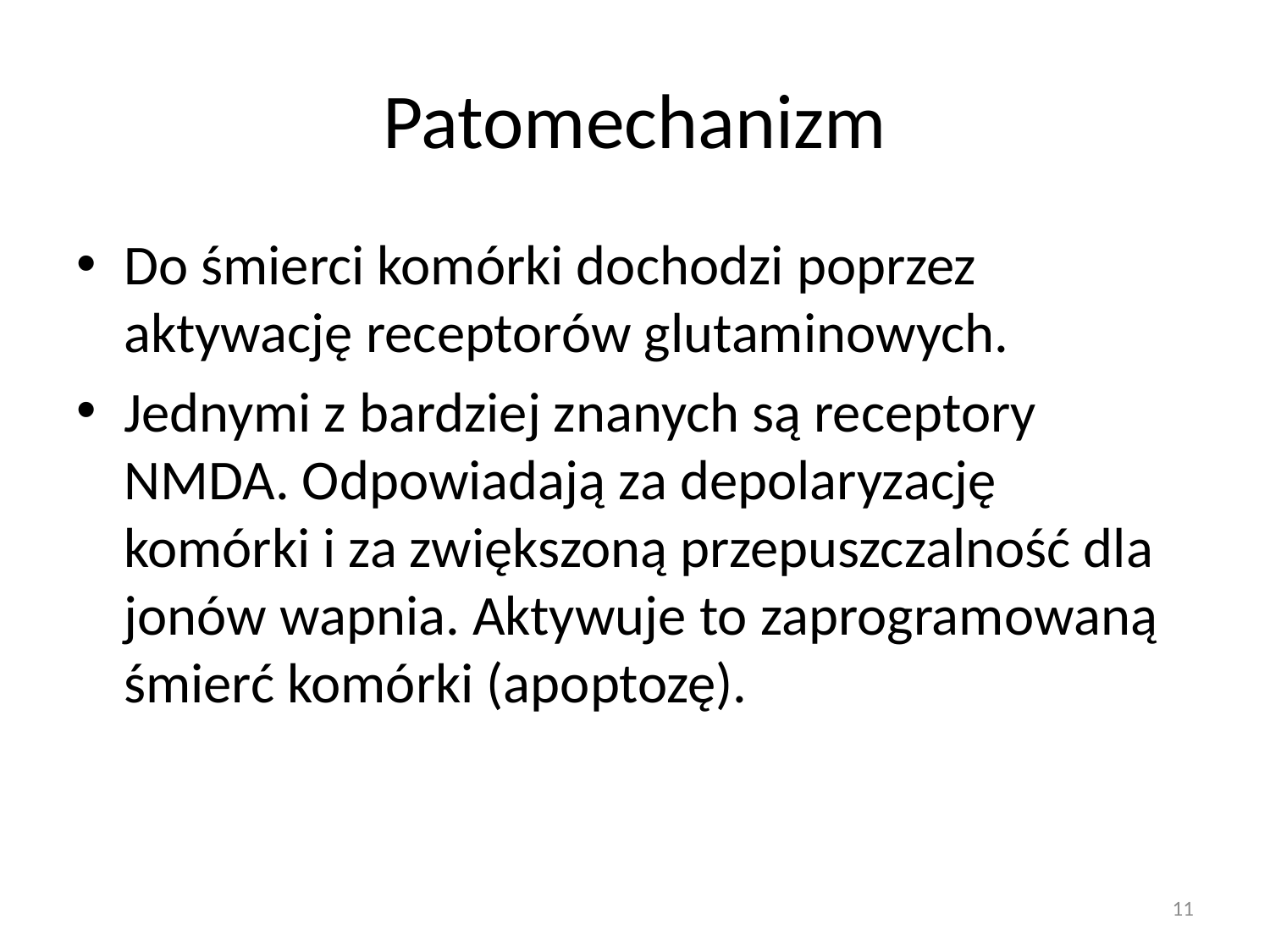

# Patomechanizm
Do śmierci komórki dochodzi poprzez aktywację receptorów glutaminowych.
Jednymi z bardziej znanych są receptory NMDA. Odpowiadają za depolaryzację komórki i za zwiększoną przepuszczalność dla jonów wapnia. Aktywuje to zaprogramowaną śmierć komórki (apoptozę).
11